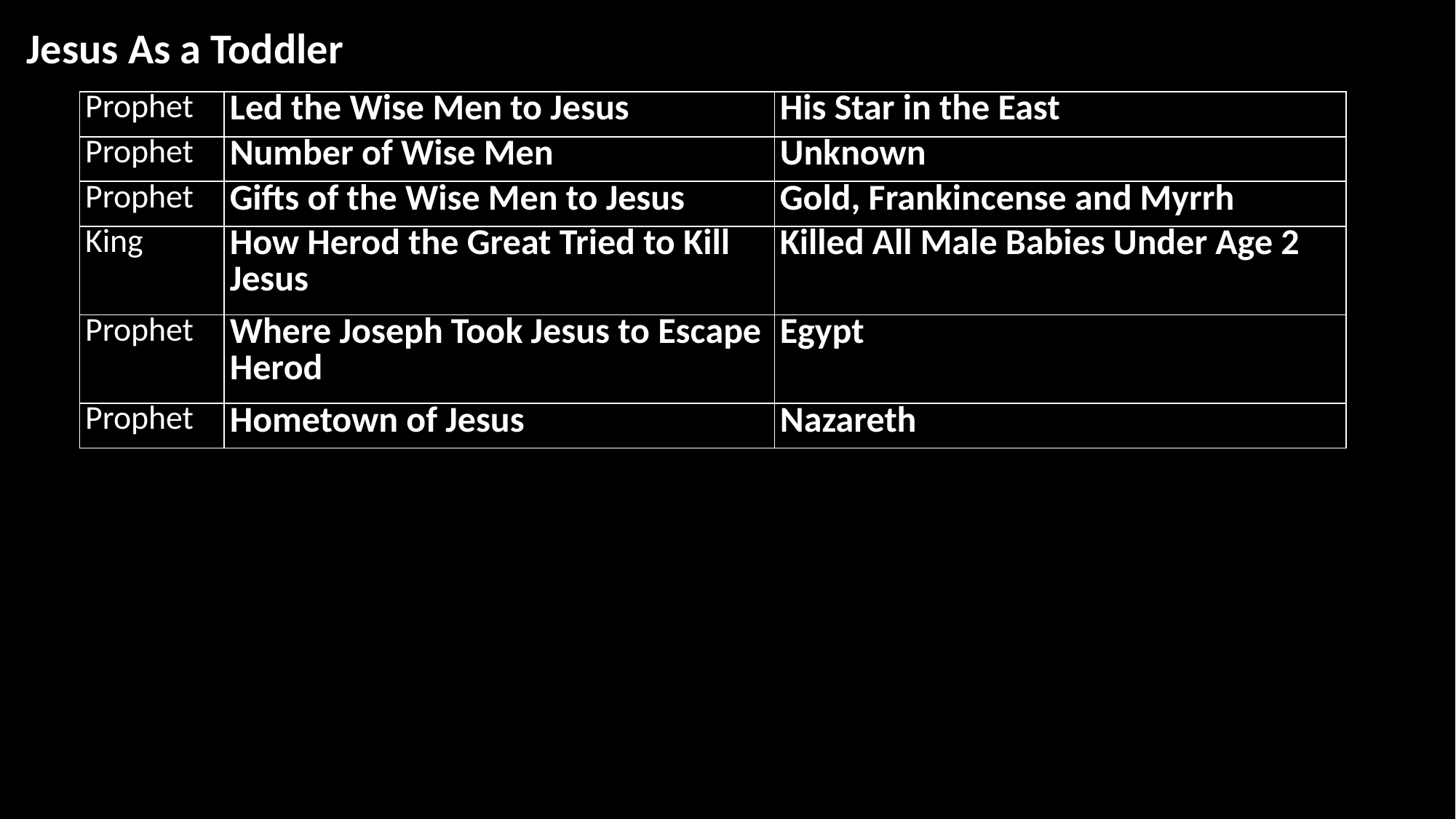

Jesus As a Toddler
| Prophet | Led the Wise Men to Jesus | His Star in the East |
| --- | --- | --- |
| Prophet | Number of Wise Men | Unknown |
| Prophet | Gifts of the Wise Men to Jesus | Gold, Frankincense and Myrrh |
| King | How Herod the Great Tried to Kill Jesus | Killed All Male Babies Under Age 2 |
| Prophet | Where Joseph Took Jesus to Escape Herod | Egypt |
| Prophet | Hometown of Jesus | Nazareth |